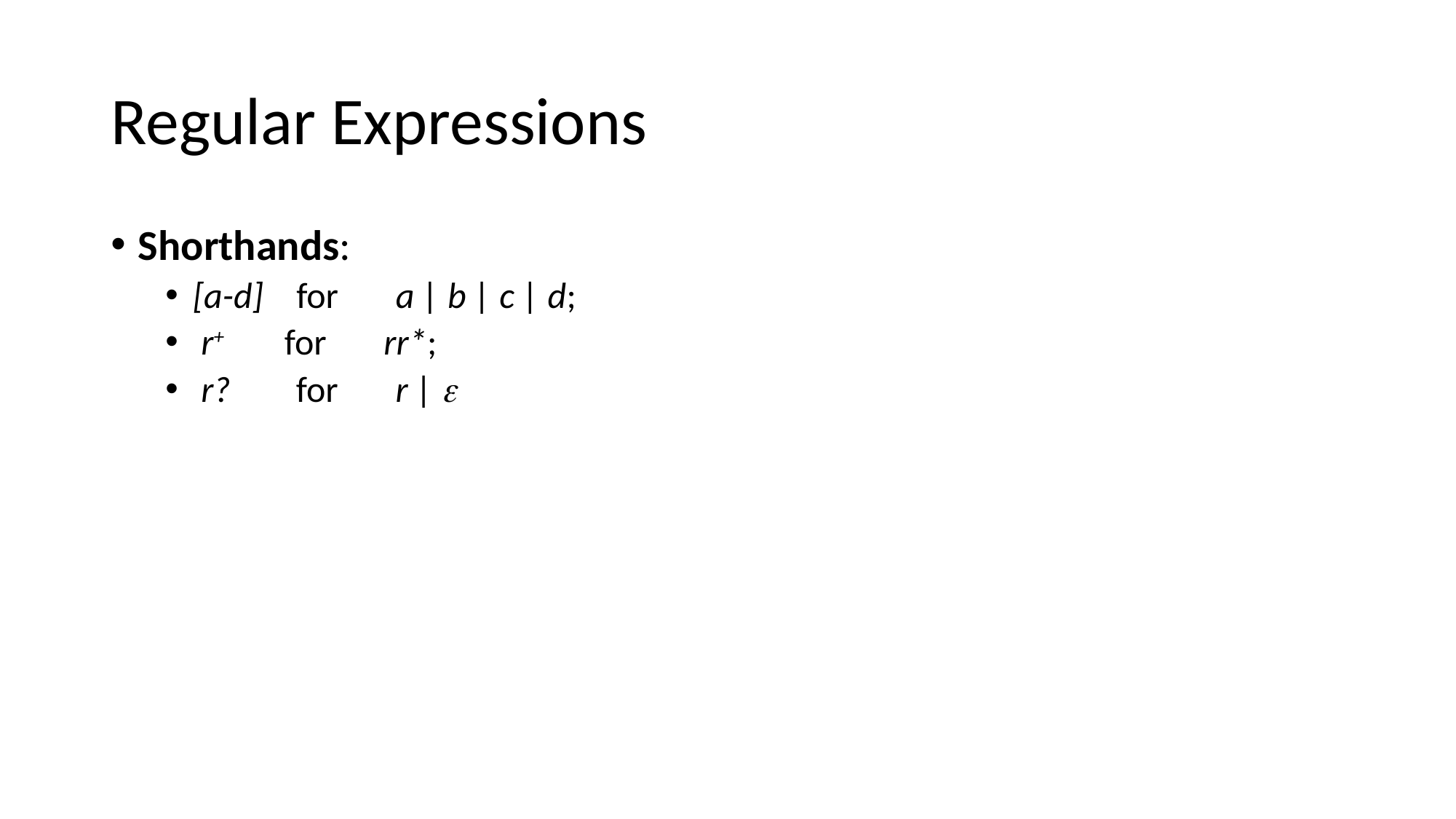

# Regular Expressions
Shorthands:
[a-d]    for       a | b | c | d;
 r+            for       rr*;
 r?        for       r | ε